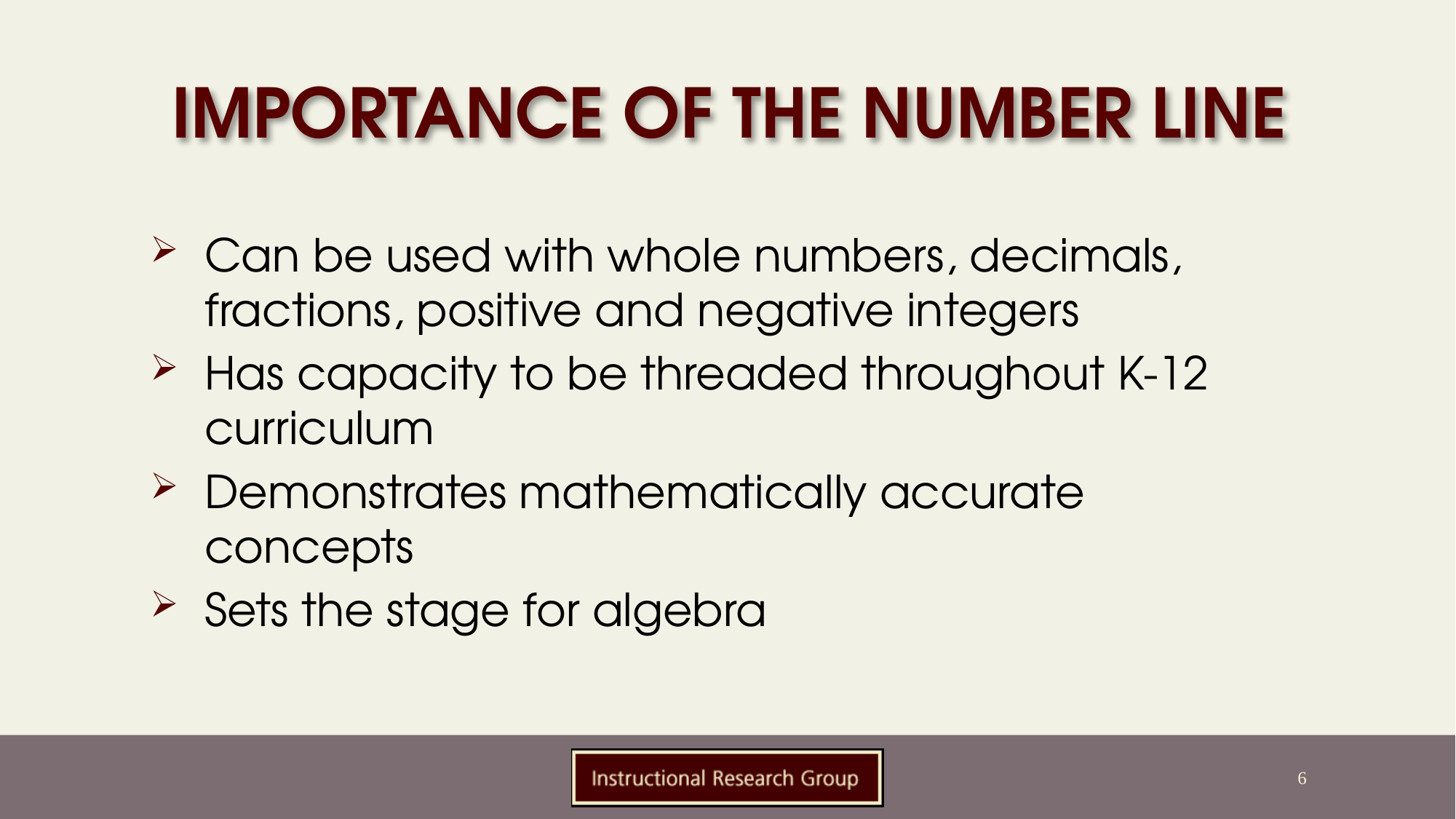

# Importance of the Number Line
Can be used with whole numbers, decimals, fractions, positive and negative integers
Has capacity to be threaded throughout K-12 curriculum
Demonstrates mathematically accurate concepts
Sets the stage for algebra
6